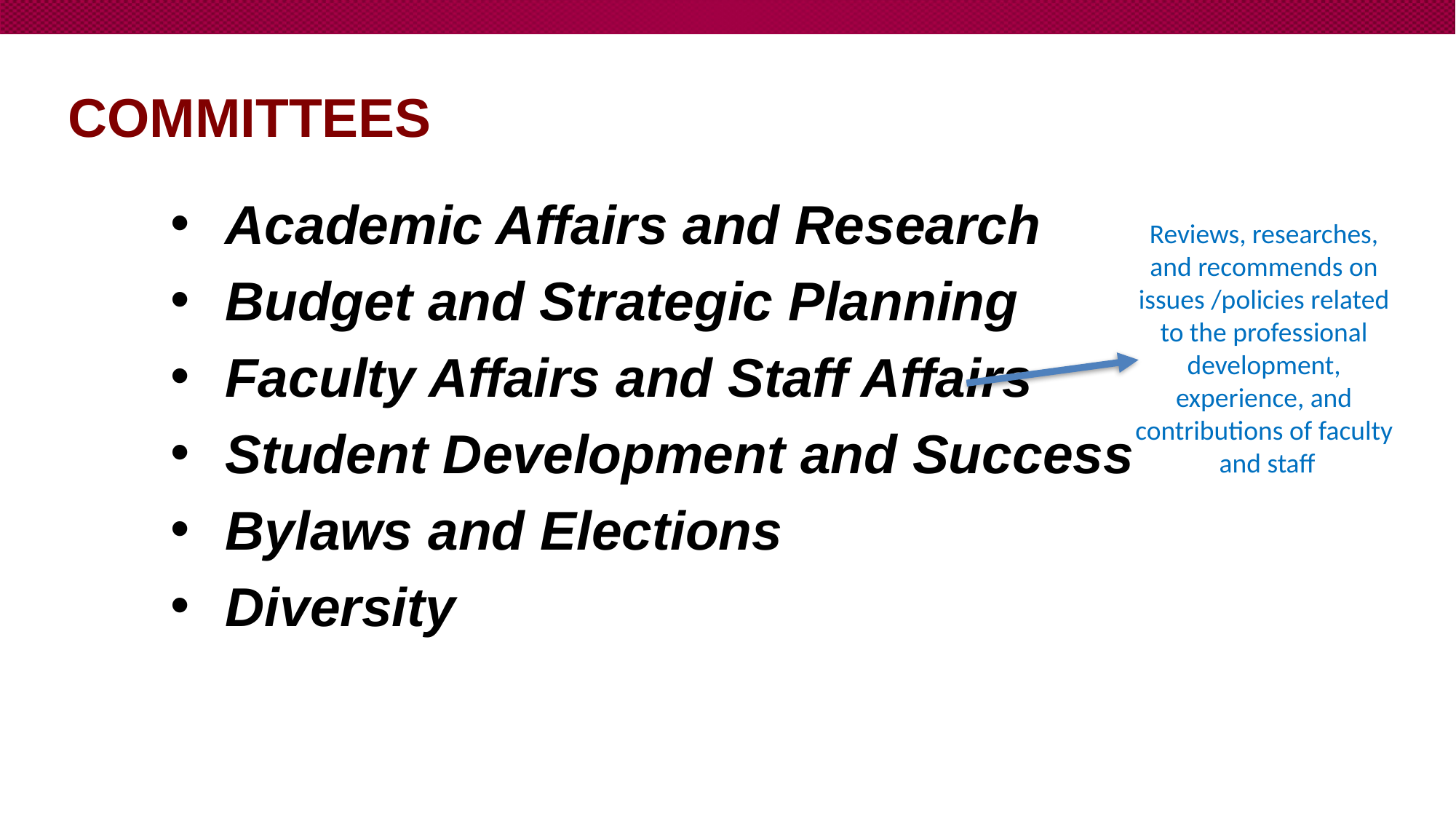

# Committees
Academic Affairs and Research
Budget and Strategic Planning
Faculty Affairs and Staff Affairs
Student Development and Success
Bylaws and Elections
Diversity

Reviews, researches, and recommends on issues /policies related to the professional development, experience, and contributions of faculty and staff